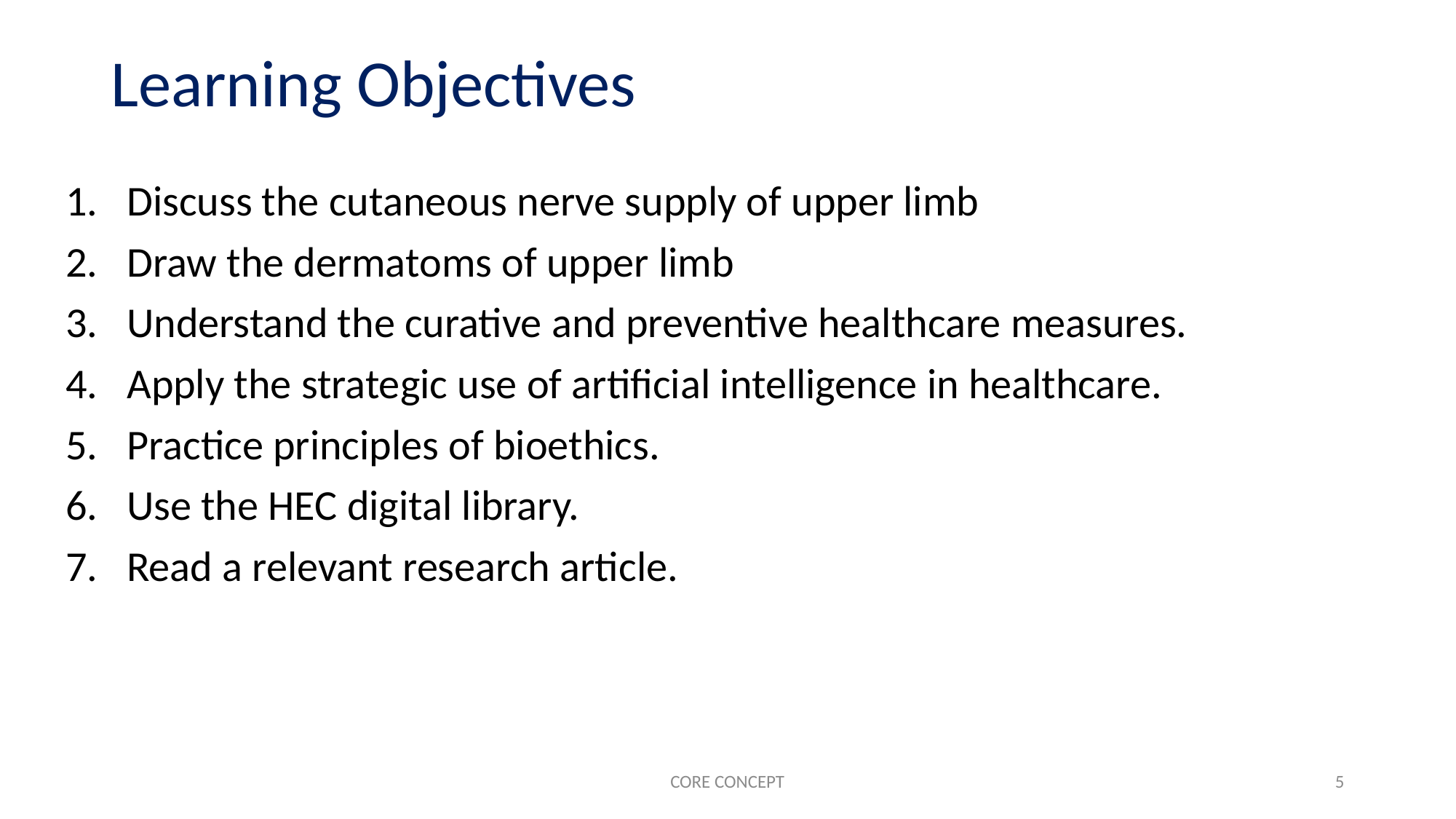

# Learning Objectives
Discuss the cutaneous nerve supply of upper limb
Draw the dermatoms of upper limb
Understand the curative and preventive healthcare measures.
Apply the strategic use of artificial intelligence in healthcare.
Practice principles of bioethics.
Use the HEC digital library.
Read a relevant research article.
CORE CONCEPT
5